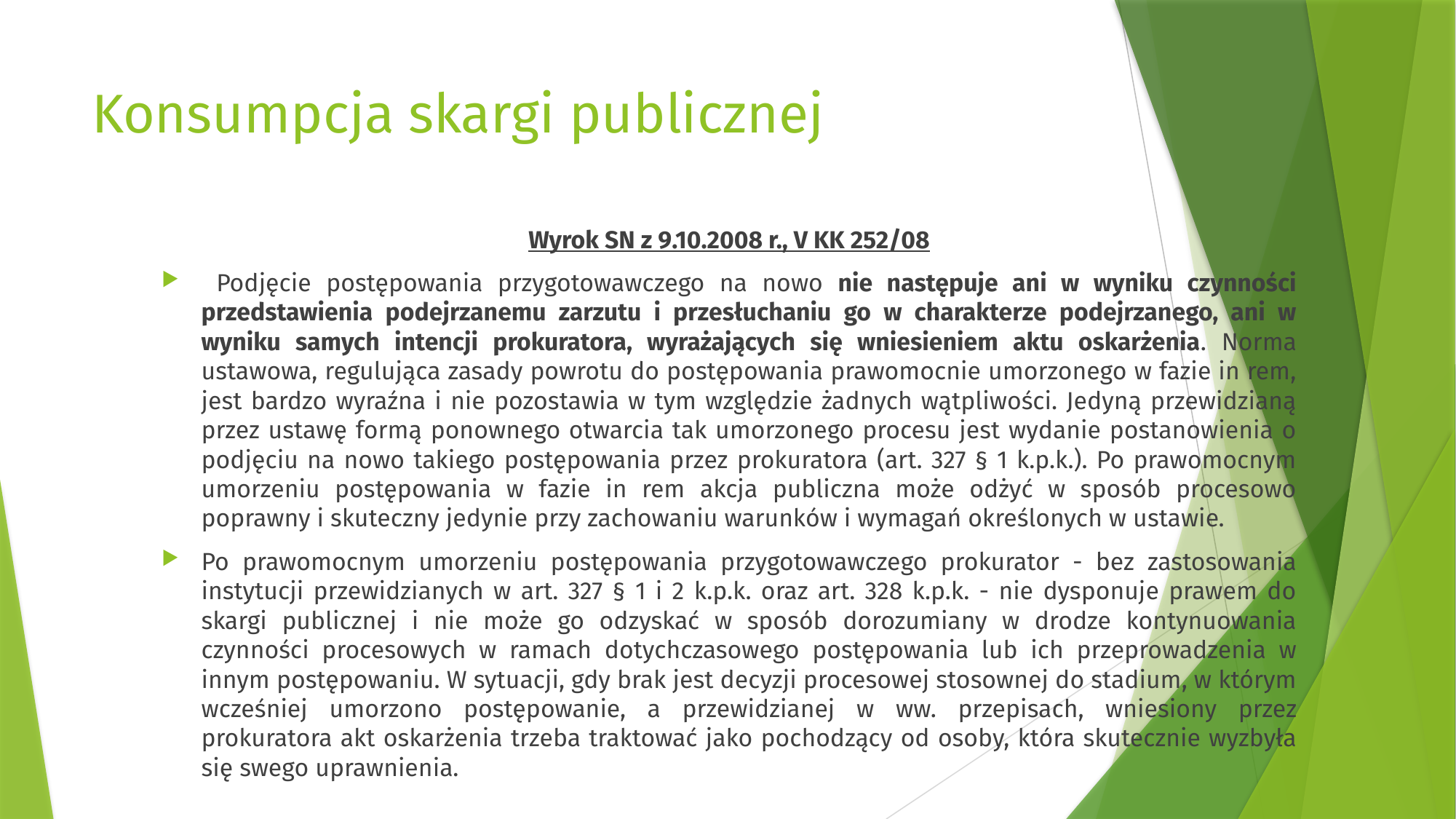

# Konsumpcja skargi publicznej
Wyrok SN z 9.10.2008 r., V KK 252/08
 Podjęcie postępowania przygotowawczego na nowo nie następuje ani w wyniku czynności przedstawienia podejrzanemu zarzutu i przesłuchaniu go w charakterze podejrzanego, ani w wyniku samych intencji prokuratora, wyrażających się wniesieniem aktu oskarżenia. Norma ustawowa, regulująca zasady powrotu do postępowania prawomocnie umorzonego w fazie in rem, jest bardzo wyraźna i nie pozostawia w tym względzie żadnych wątpliwości. Jedyną przewidzianą przez ustawę formą ponownego otwarcia tak umorzonego procesu jest wydanie postanowienia o podjęciu na nowo takiego postępowania przez prokuratora (art. 327 § 1 k.p.k.). Po prawomocnym umorzeniu postępowania w fazie in rem akcja publiczna może odżyć w sposób procesowo poprawny i skuteczny jedynie przy zachowaniu warunków i wymagań określonych w ustawie.
Po prawomocnym umorzeniu postępowania przygotowawczego prokurator - bez zastosowania instytucji przewidzianych w art. 327 § 1 i 2 k.p.k. oraz art. 328 k.p.k. - nie dysponuje prawem do skargi publicznej i nie może go odzyskać w sposób dorozumiany w drodze kontynuowania czynności procesowych w ramach dotychczasowego postępowania lub ich przeprowadzenia w innym postępowaniu. W sytuacji, gdy brak jest decyzji procesowej stosownej do stadium, w którym wcześniej umorzono postępowanie, a przewidzianej w ww. przepisach, wniesiony przez prokuratora akt oskarżenia trzeba traktować jako pochodzący od osoby, która skutecznie wyzbyła się swego uprawnienia.